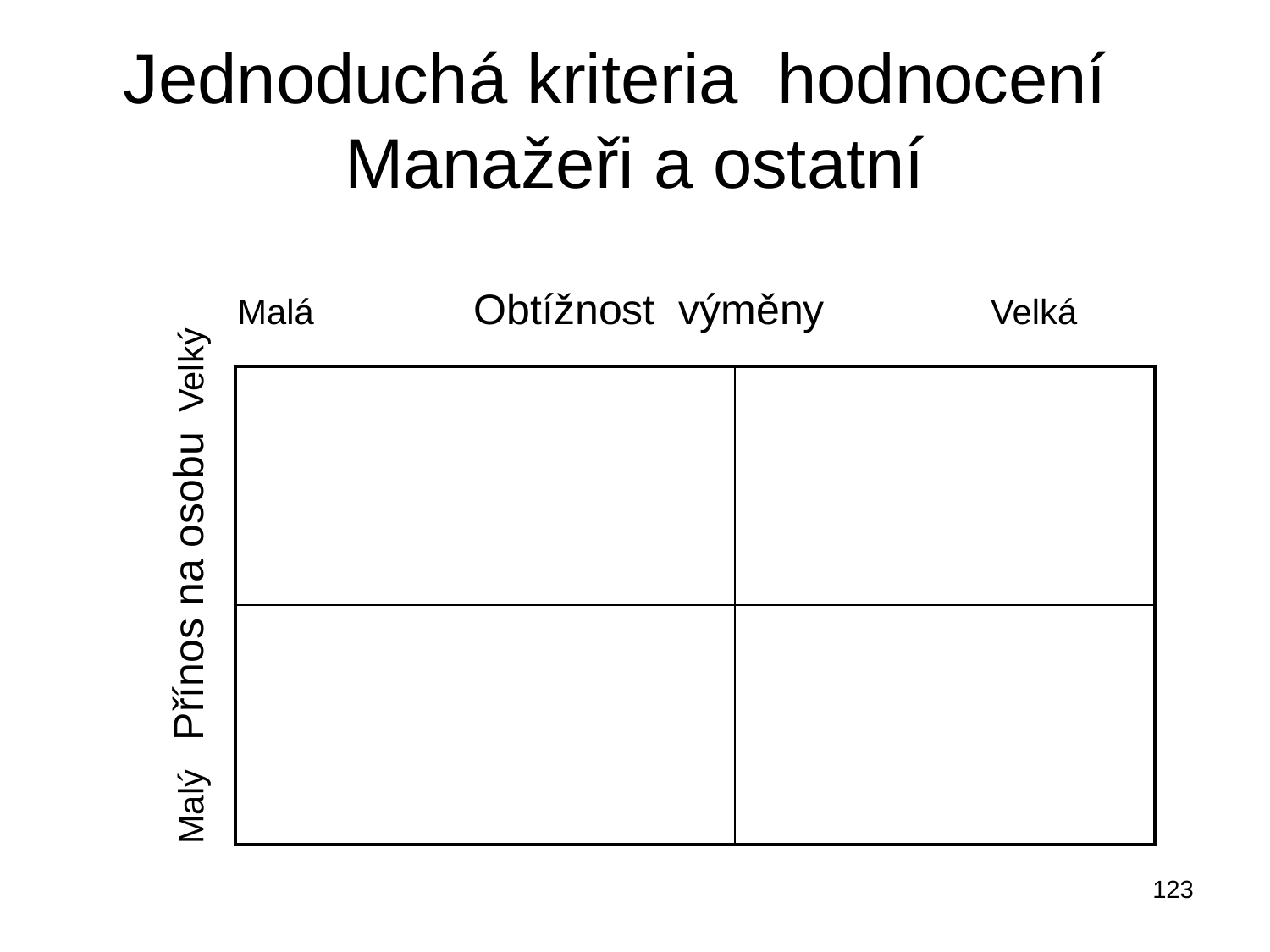

# Jednoduchá kriteria  hodnocení   Manažeři a ostatní
Malá                  Obtížnost  výměny                  Velká
|  |  |
| --- | --- |
|  |  |
   Malý   Přínos na osobu  Velký
123